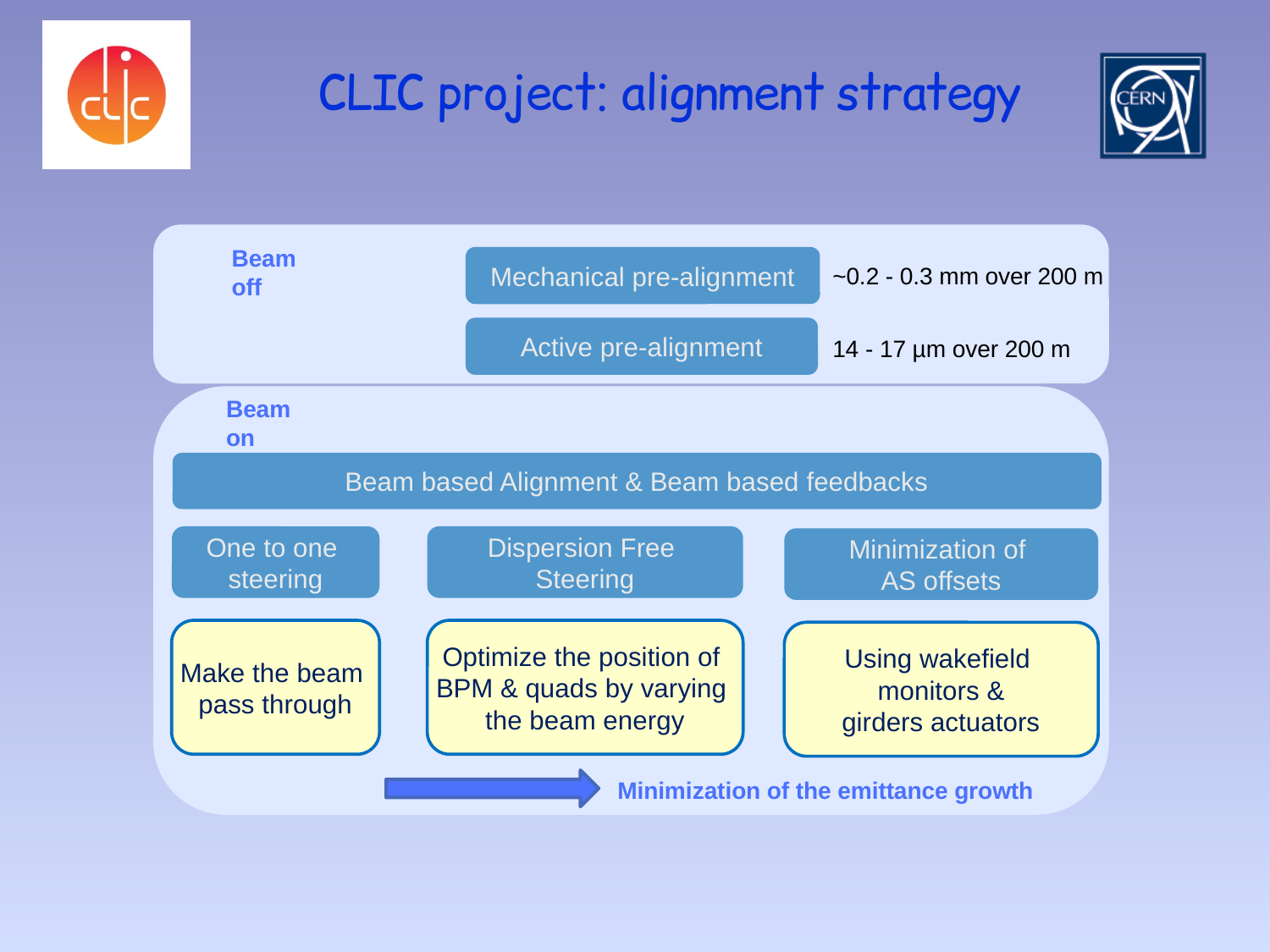

CLIC project: alignment strategy

Beam off
Mechanical pre-alignment
~0.2 - 0.3 mm over 200 m
Active pre-alignment
14 - 17 µm over 200 m

Beam on
Beam based Alignment & Beam based feedbacks
Dispersion Free
Steering
One to one
steering
Minimization of
AS offsets
Optimize the position of
BPM & quads by varying
the beam energy
Make the beam
pass through
Using wakefield
monitors &
girders actuators

Minimization of the emittance growth